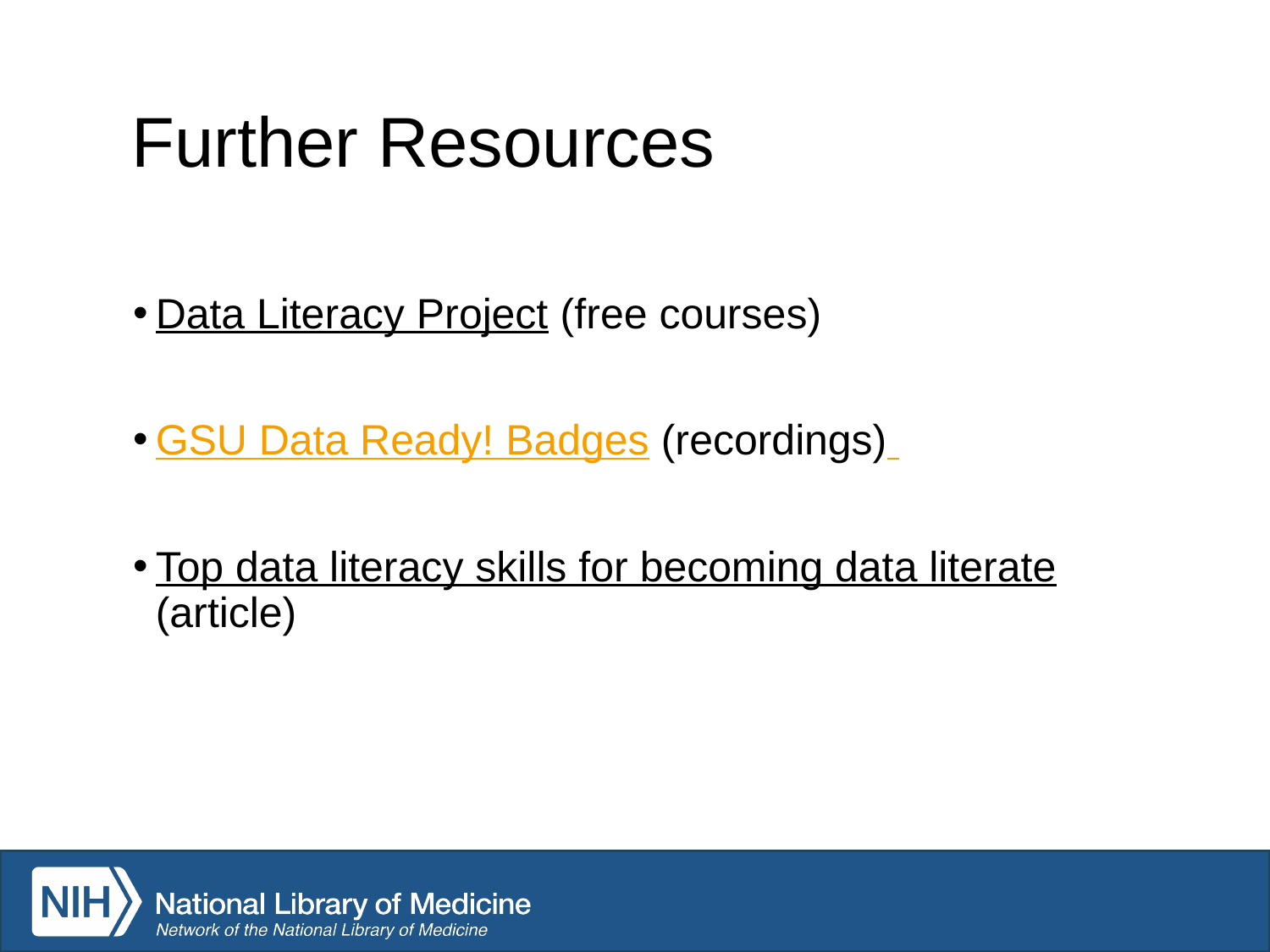

# Further Resources
Data Literacy Project (free courses)

GSU Data Ready! Badges (recordings)

Top data literacy skills for becoming data literate (article)